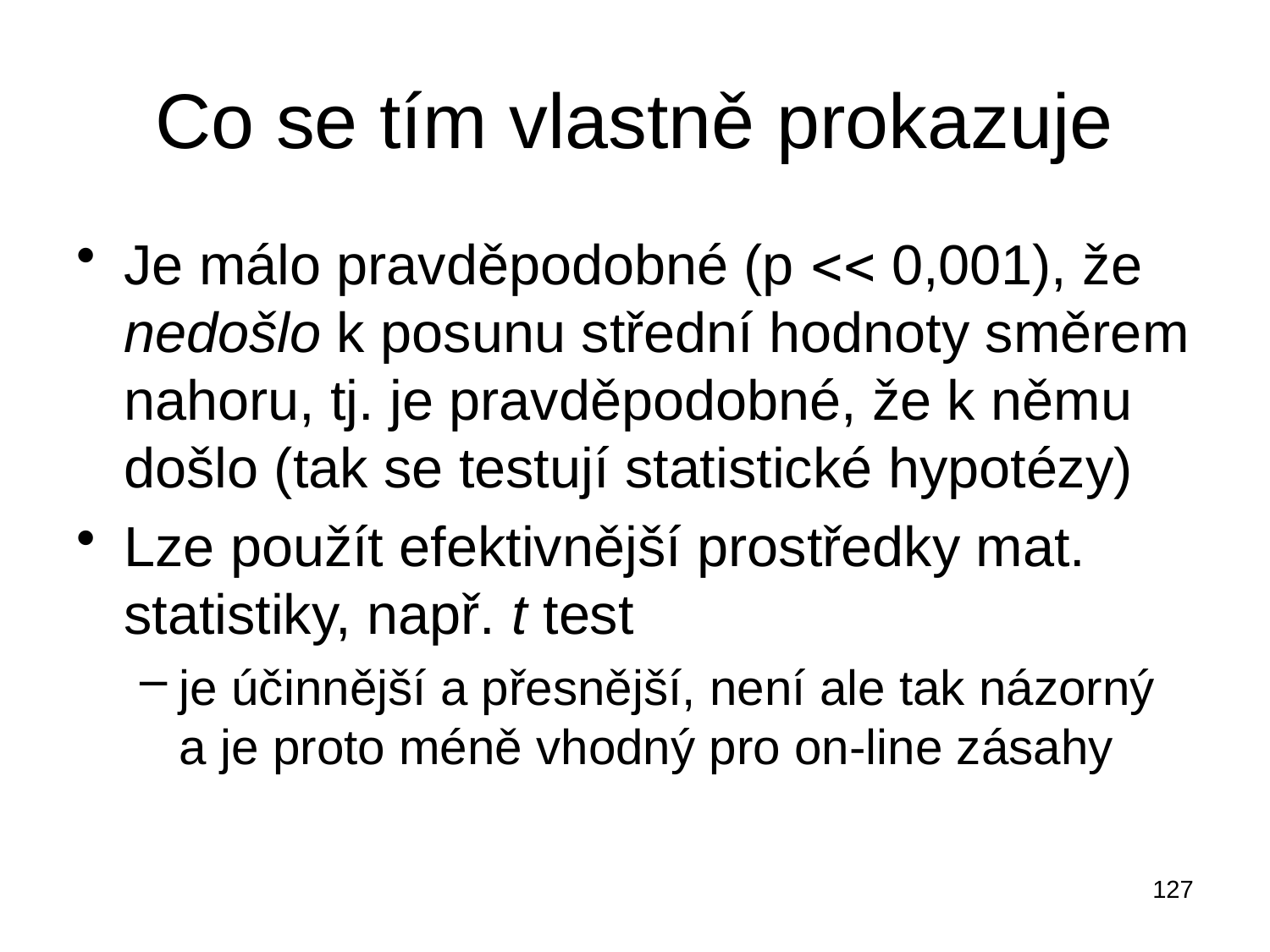

# Co se tím vlastně prokazuje
Je málo pravděpodobné (p << 0,001), že nedošlo k posunu střední hodnoty směrem nahoru, tj. je pravděpodobné, že k němu došlo (tak se testují statistické hypotézy)
Lze použít efektivnější prostředky mat. statistiky, např. t test
je účinnější a přesnější, není ale tak názorný a je proto méně vhodný pro on-line zásahy
127